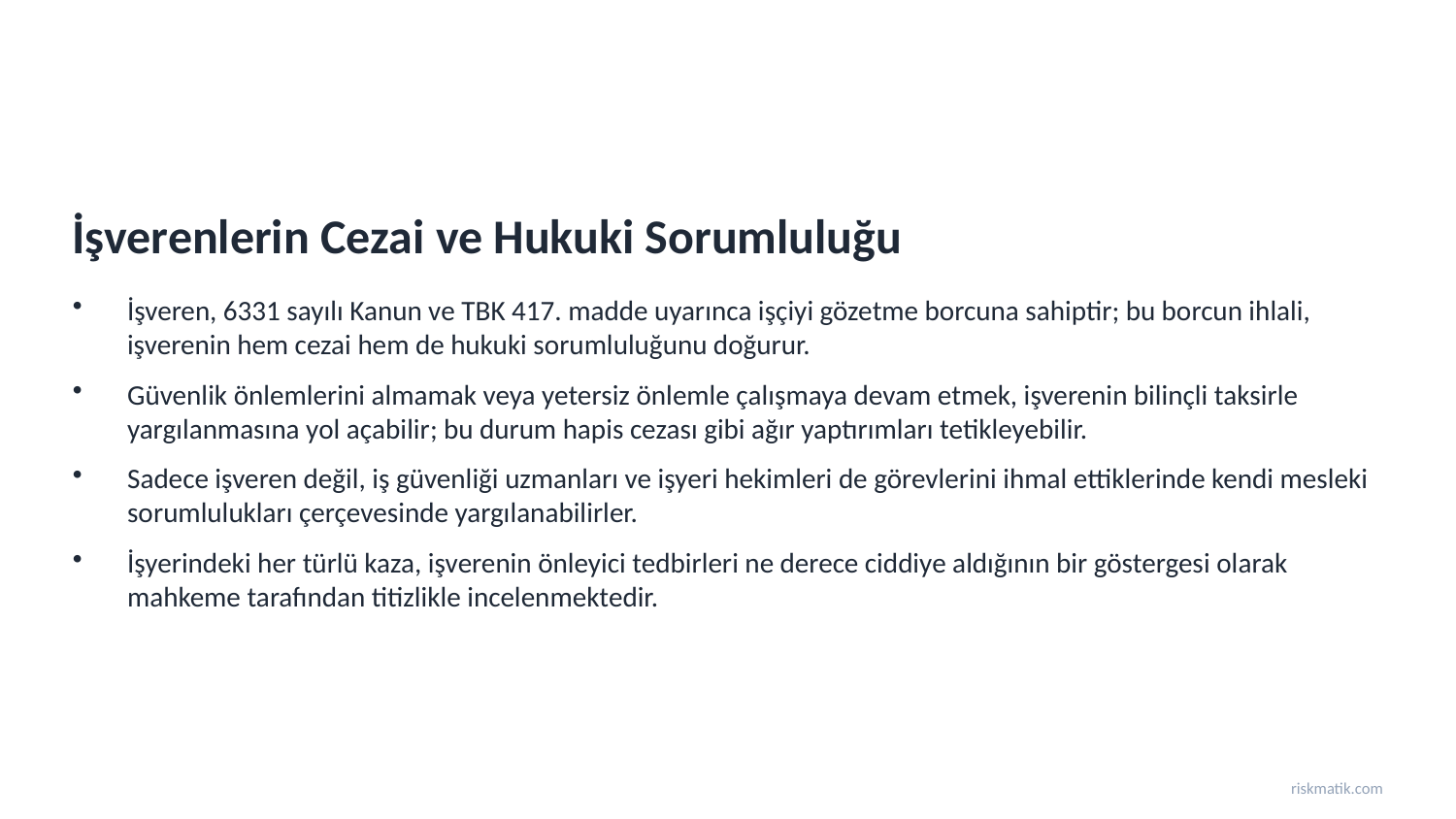

İşverenlerin Cezai ve Hukuki Sorumluluğu
İşveren, 6331 sayılı Kanun ve TBK 417. madde uyarınca işçiyi gözetme borcuna sahiptir; bu borcun ihlali, işverenin hem cezai hem de hukuki sorumluluğunu doğurur.
Güvenlik önlemlerini almamak veya yetersiz önlemle çalışmaya devam etmek, işverenin bilinçli taksirle yargılanmasına yol açabilir; bu durum hapis cezası gibi ağır yaptırımları tetikleyebilir.
Sadece işveren değil, iş güvenliği uzmanları ve işyeri hekimleri de görevlerini ihmal ettiklerinde kendi mesleki sorumlulukları çerçevesinde yargılanabilirler.
İşyerindeki her türlü kaza, işverenin önleyici tedbirleri ne derece ciddiye aldığının bir göstergesi olarak mahkeme tarafından titizlikle incelenmektedir.
riskmatik.com